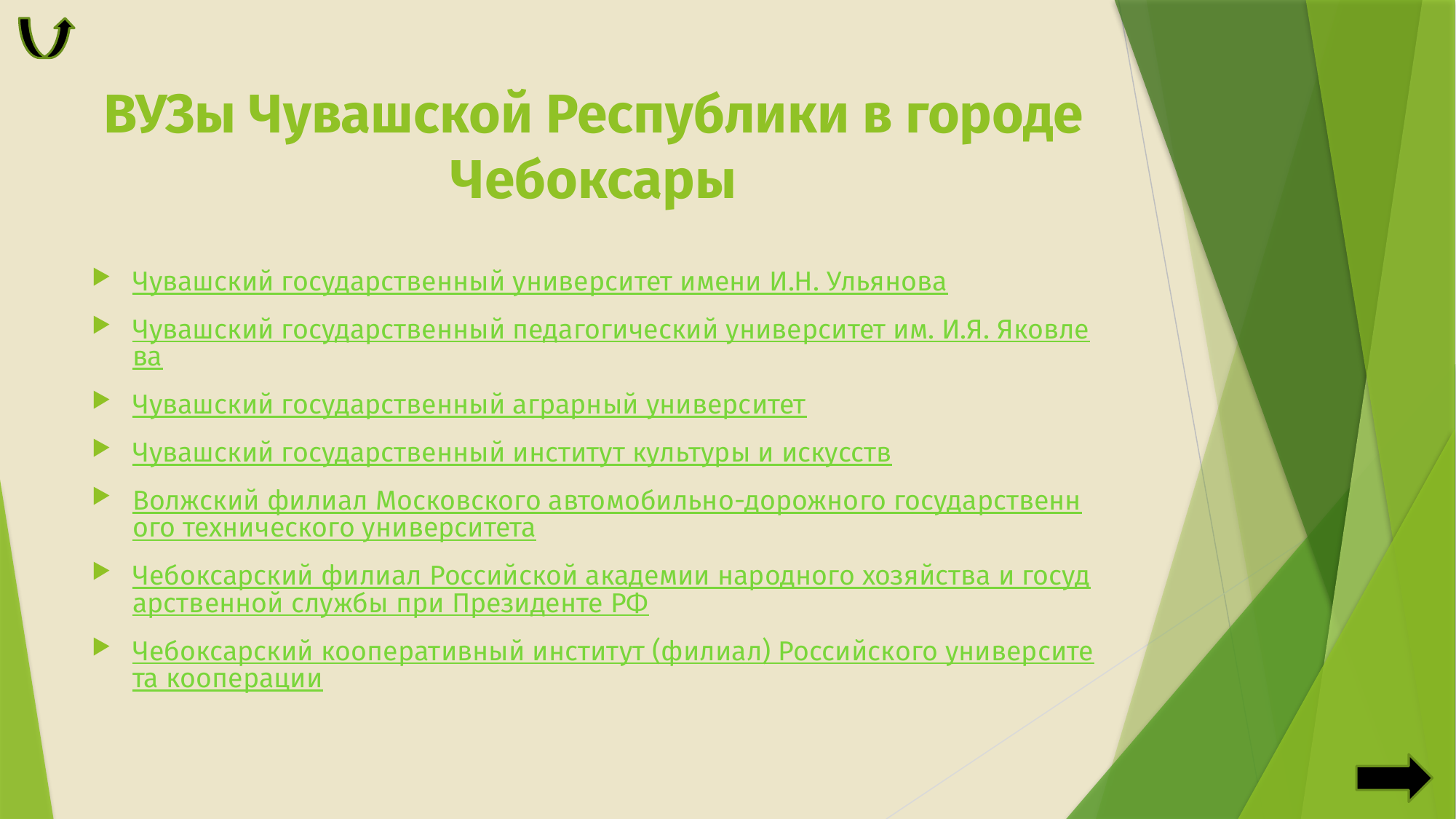

# ВУЗы Чувашской Республики в городе Чебоксары
Чувашский государственный университет имени И.Н. Ульянова
Чувашский государственный педагогический университет им. И.Я. Яковлева
Чувашский государственный аграрный университет
Чувашский государственный институт культуры и искусств
Волжский филиал Московского автомобильно-дорожного государственного технического университета
Чебоксарский филиал Российской академии народного хозяйства и государственной службы при Президенте РФ
Чебоксарский кооперативный институт (филиал) Российского университета кооперации